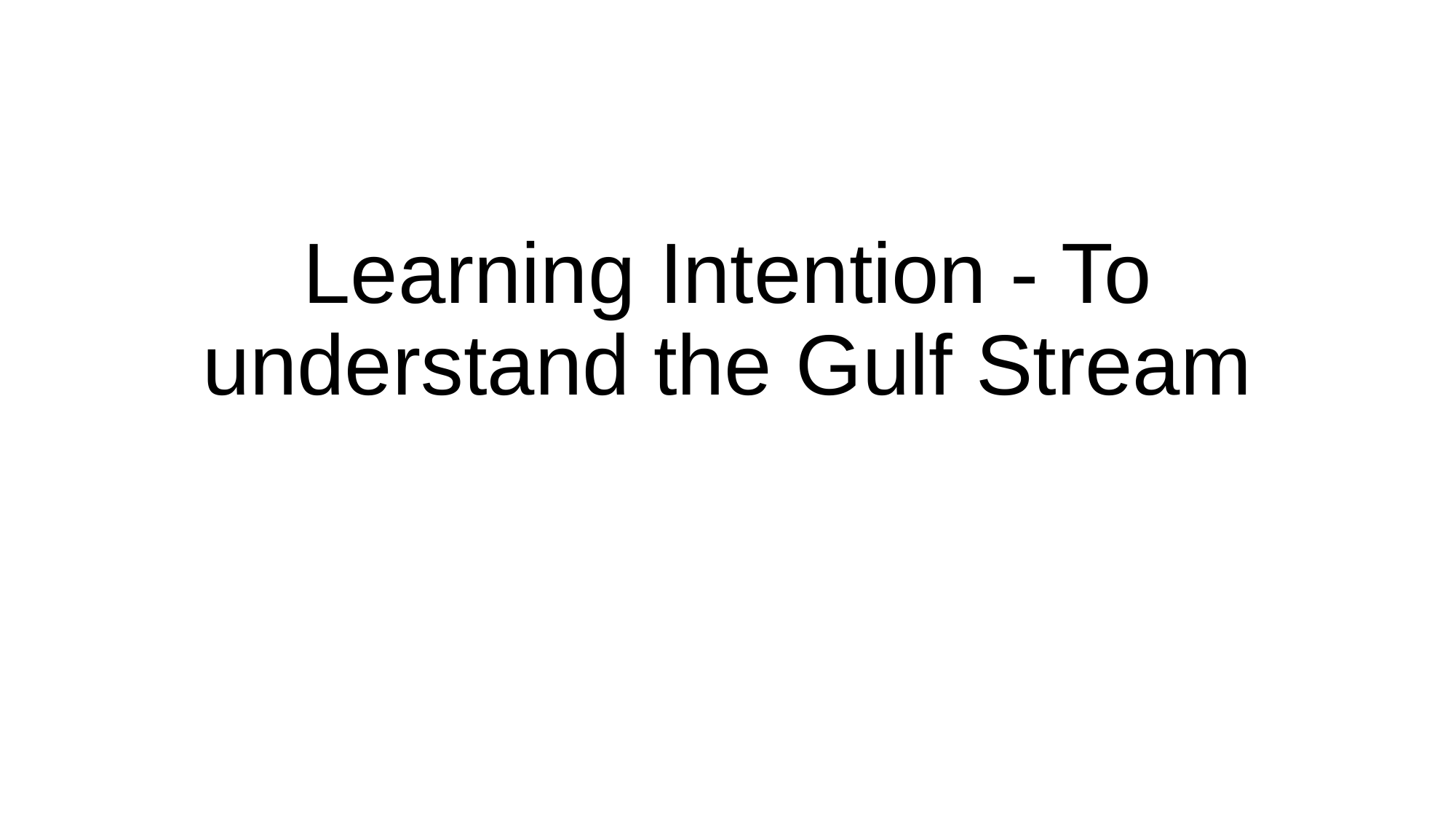

# Learning Intention - To understand the Gulf Stream